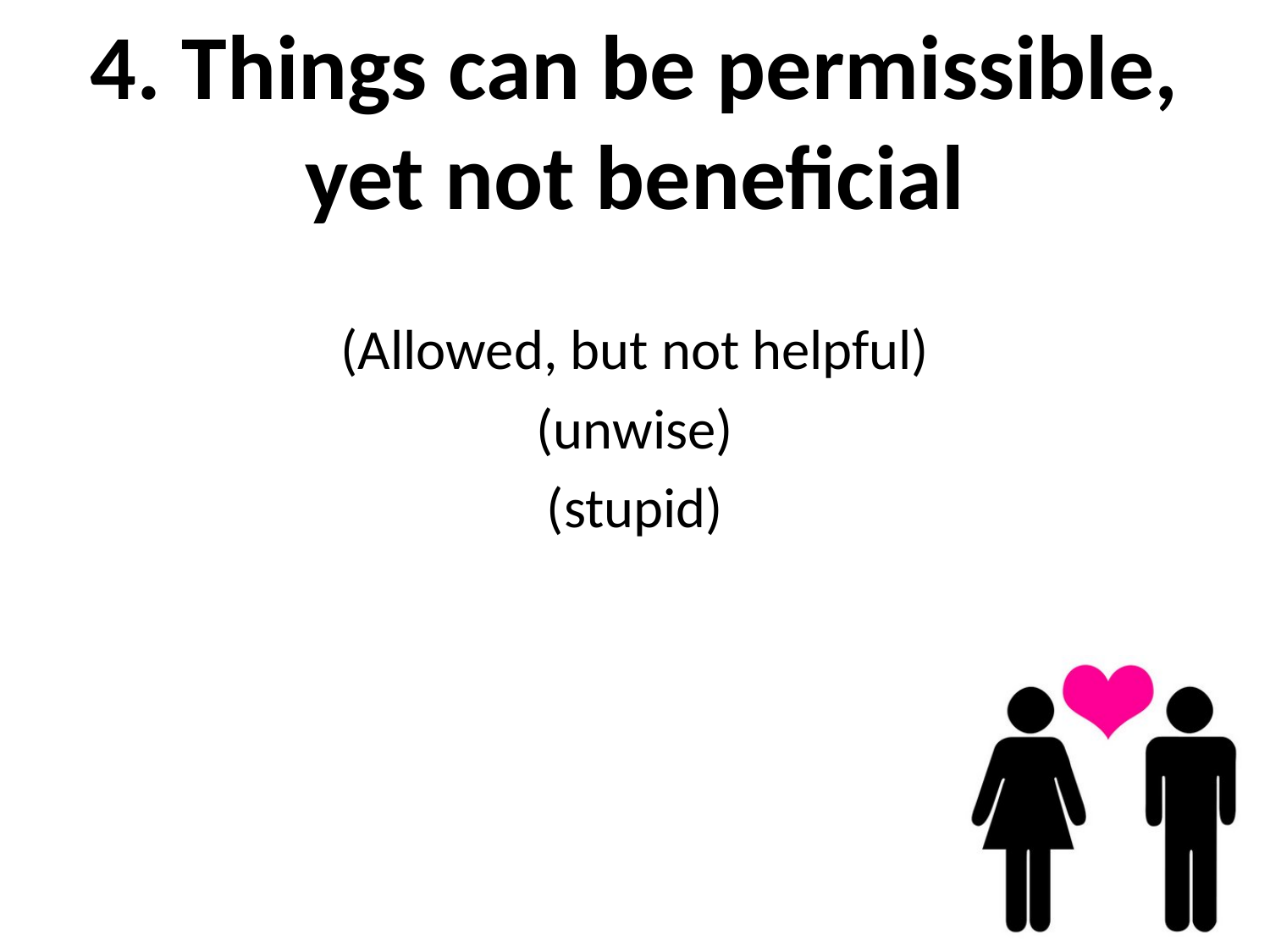

# 4. Things can be permissible, yet not beneficial
(Allowed, but not helpful)
(unwise)
(stupid)